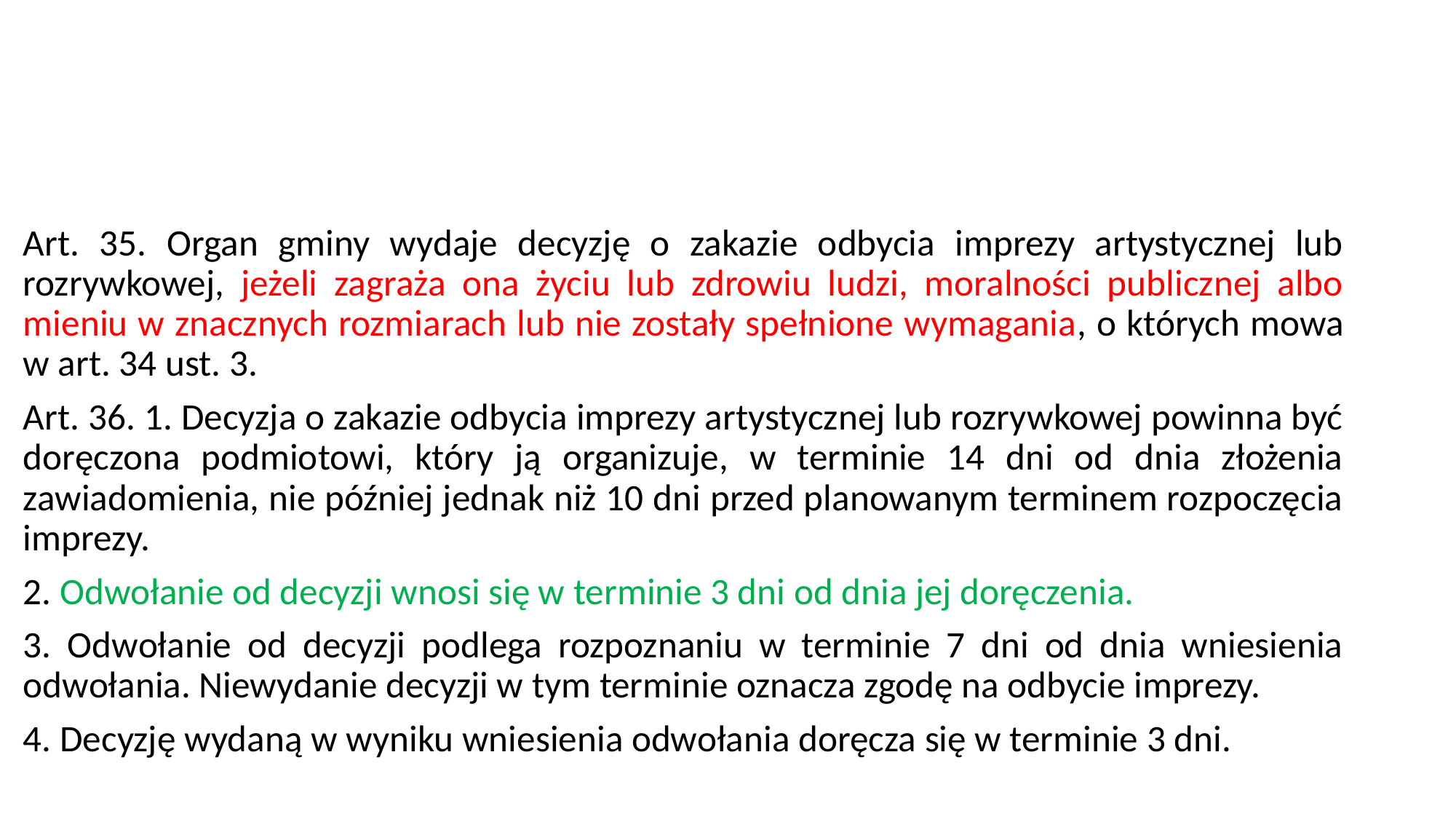

#
Art. 35. Organ gminy wydaje decyzję o zakazie odbycia imprezy artystycznej lub rozrywkowej, jeżeli zagraża ona życiu lub zdrowiu ludzi, moralności publicznej albo mieniu w znacznych rozmiarach lub nie zostały spełnione wymagania, o których mowa w art. 34 ust. 3.
Art. 36. 1. Decyzja o zakazie odbycia imprezy artystycznej lub rozrywkowej powinna być doręczona podmiotowi, który ją organizuje, w terminie 14 dni od dnia złożenia zawiadomienia, nie później jednak niż 10 dni przed planowanym terminem rozpoczęcia imprezy.
2. Odwołanie od decyzji wnosi się w terminie 3 dni od dnia jej doręczenia.
3. Odwołanie od decyzji podlega rozpoznaniu w terminie 7 dni od dnia wniesienia odwołania. Niewydanie decyzji w tym terminie oznacza zgodę na odbycie imprezy.
4. Decyzję wydaną w wyniku wniesienia odwołania doręcza się w terminie 3 dni.